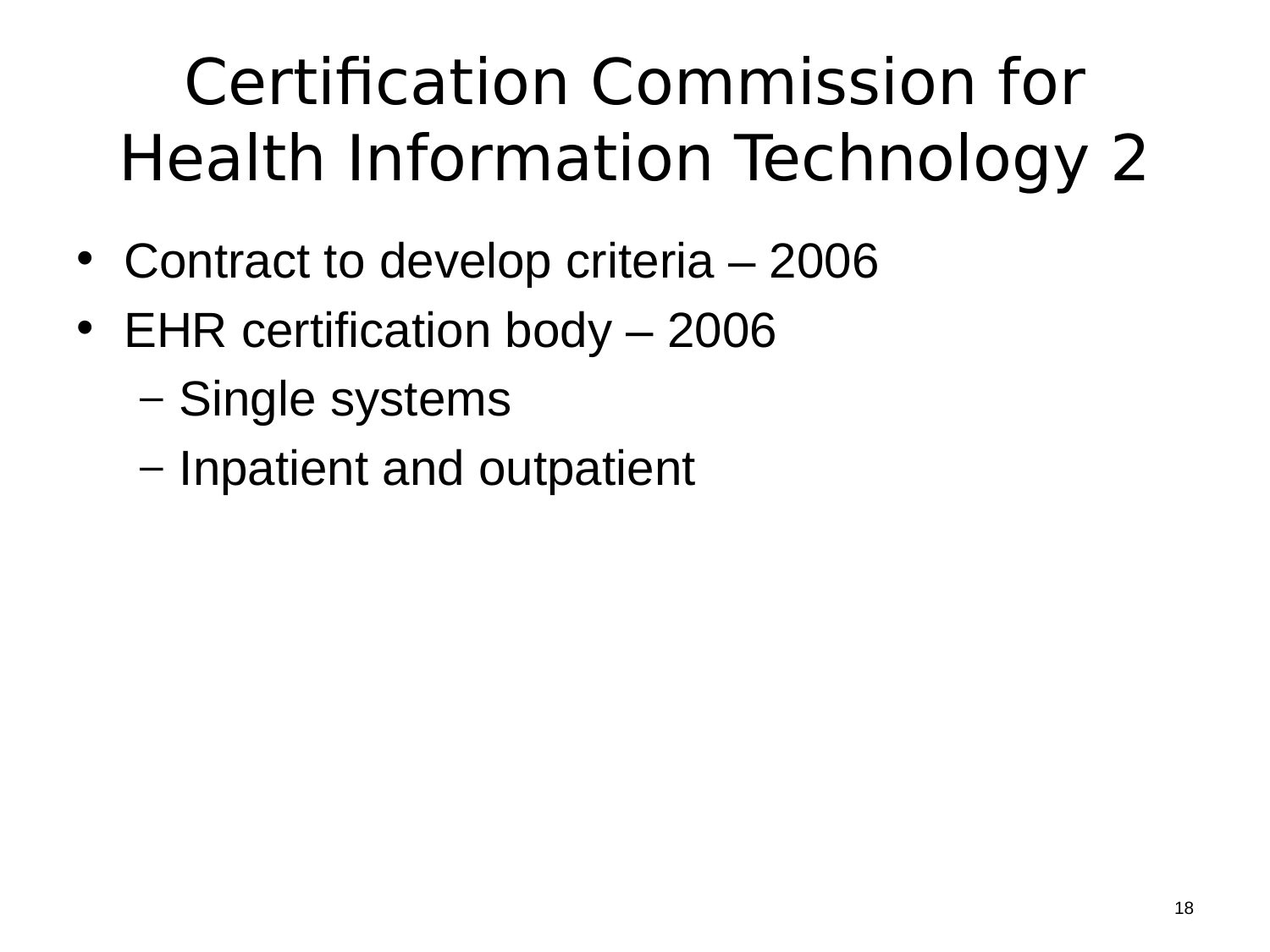

# Certification Commission for Health Information Technology 2
Contract to develop criteria – 2006
EHR certification body – 2006
Single systems
Inpatient and outpatient
18